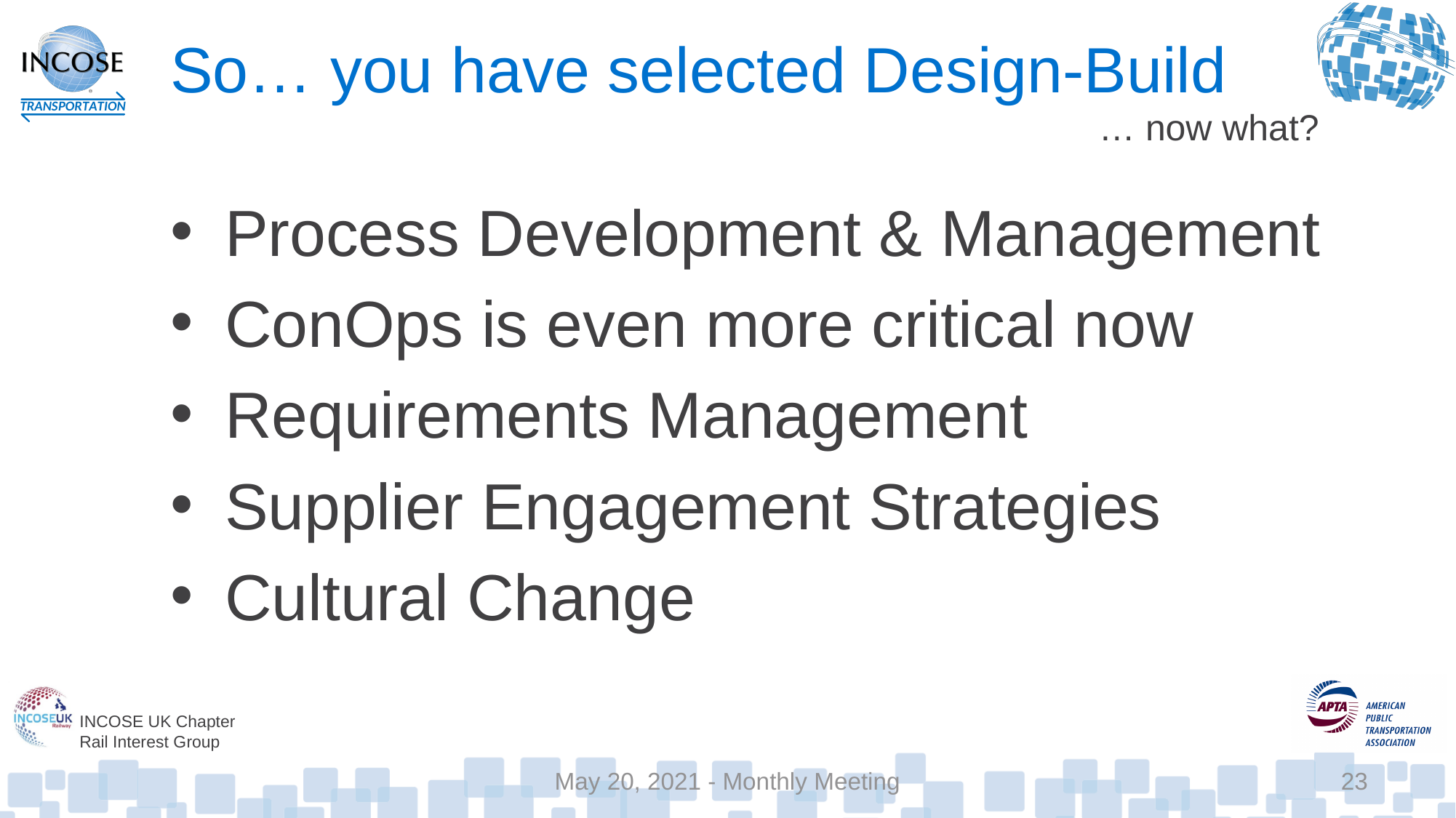

# So… you have selected Design-Build
… now what?
Process Development & Management
ConOps is even more critical now
Requirements Management
Supplier Engagement Strategies
Cultural Change
May 20, 2021 - Monthly Meeting
23